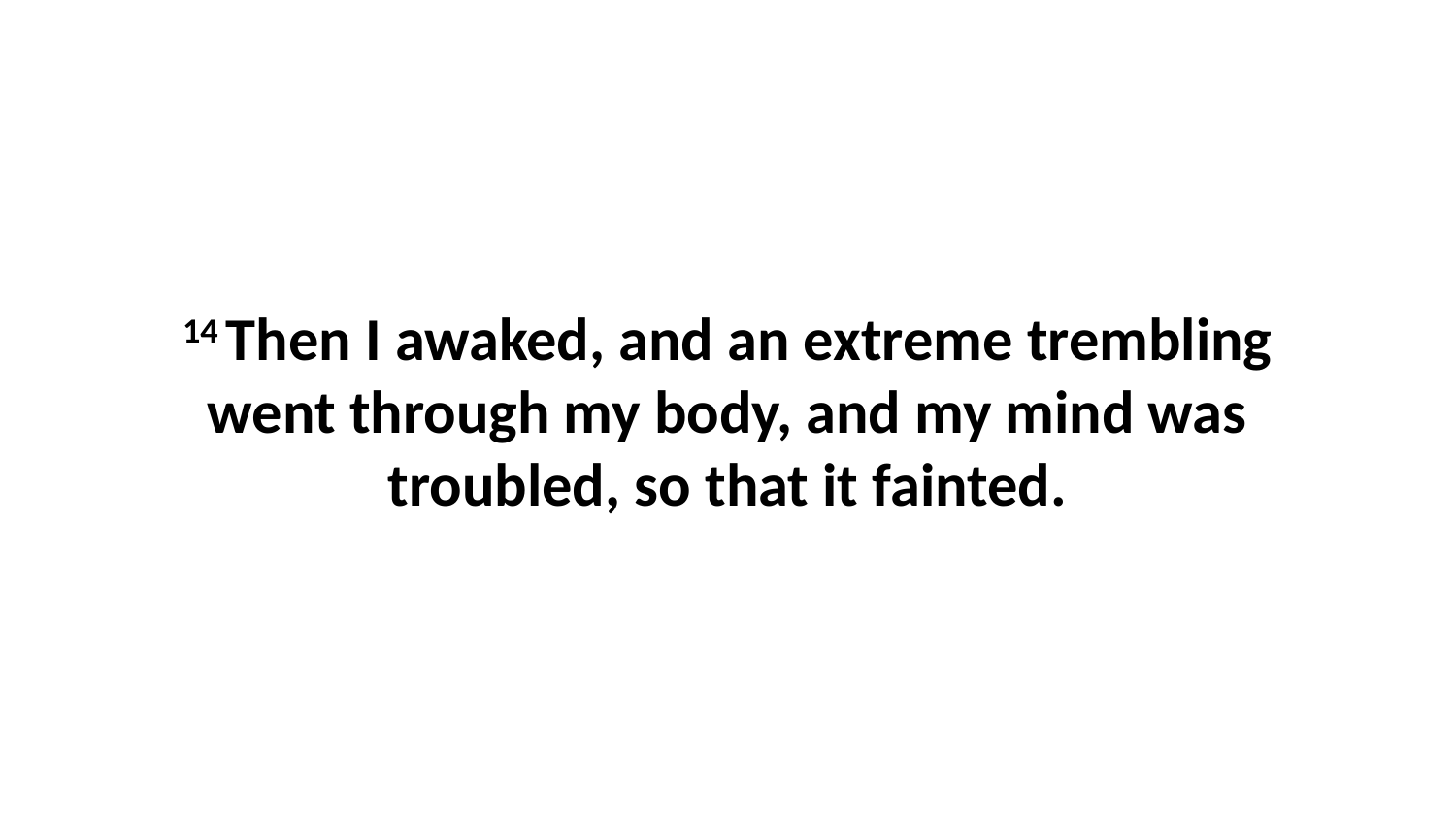

14 Then I awaked, and an extreme trembling went through my body, and my mind was troubled, so that it fainted.